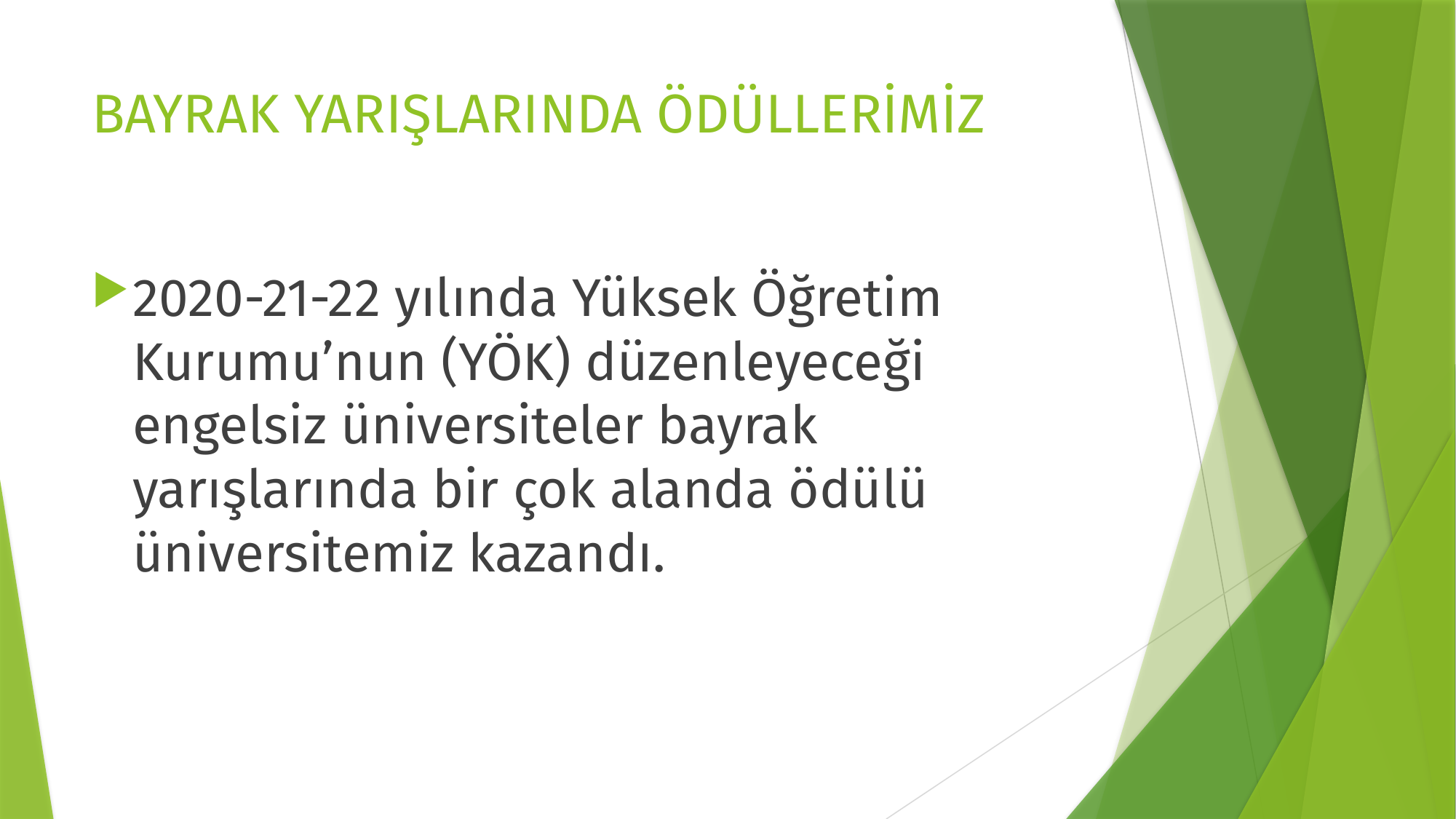

# BAYRAK YARIŞLARINDA ÖDÜLLERİMİZ
2020-21-22 yılında Yüksek Öğretim Kurumu’nun (YÖK) düzenleyeceği engelsiz üniversiteler bayrak yarışlarında bir çok alanda ödülü üniversitemiz kazandı.